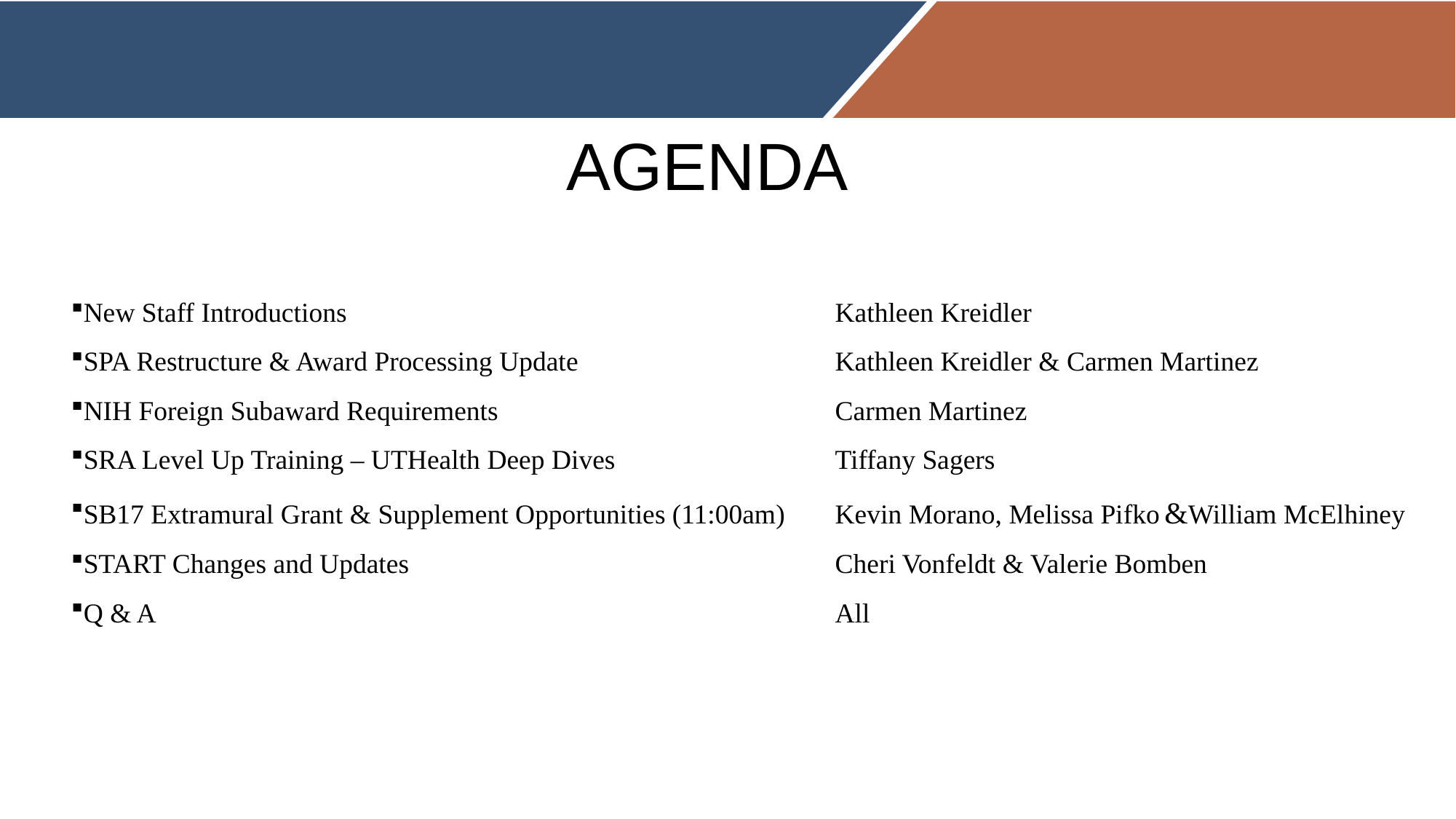

# AGENDA
New Staff Introductions				         	Kathleen Kreidler
SPA Restructure & Award Processing Update		         	Kathleen Kreidler & Carmen Martinez
NIH Foreign Subaward Requirements 		                     	Carmen Martinez
SRA Level Up Training – UTHealth Deep Dives	         		Tiffany Sagers
SB17 Extramural Grant & Supplement Opportunities (11:00am)	Kevin Morano, Melissa Pifko &William McElhiney
START Changes and Updates				Cheri Vonfeldt & Valerie Bomben
Q & A							All